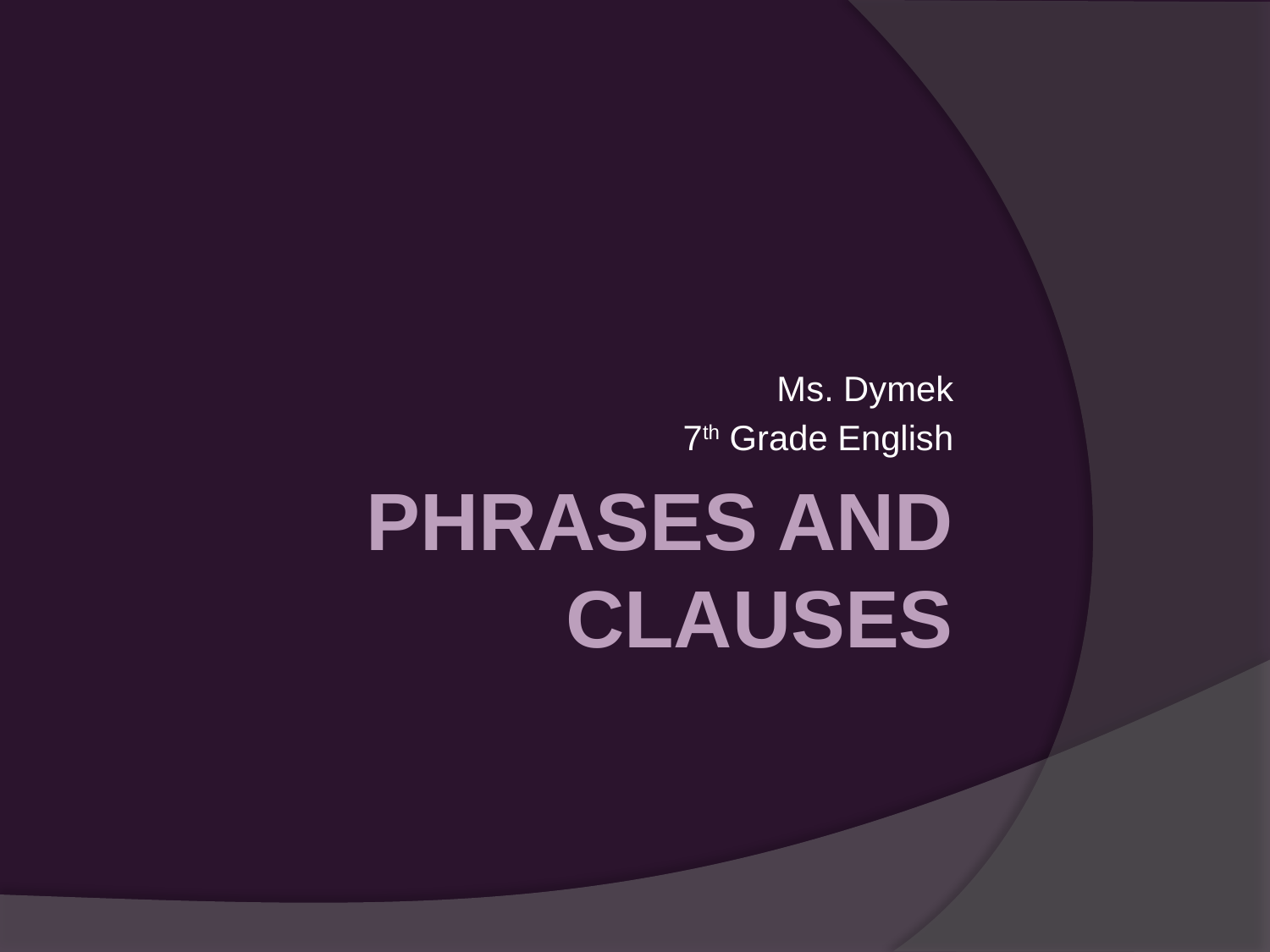

Ms. Dymek
7th Grade English
# Phrases and Clauses